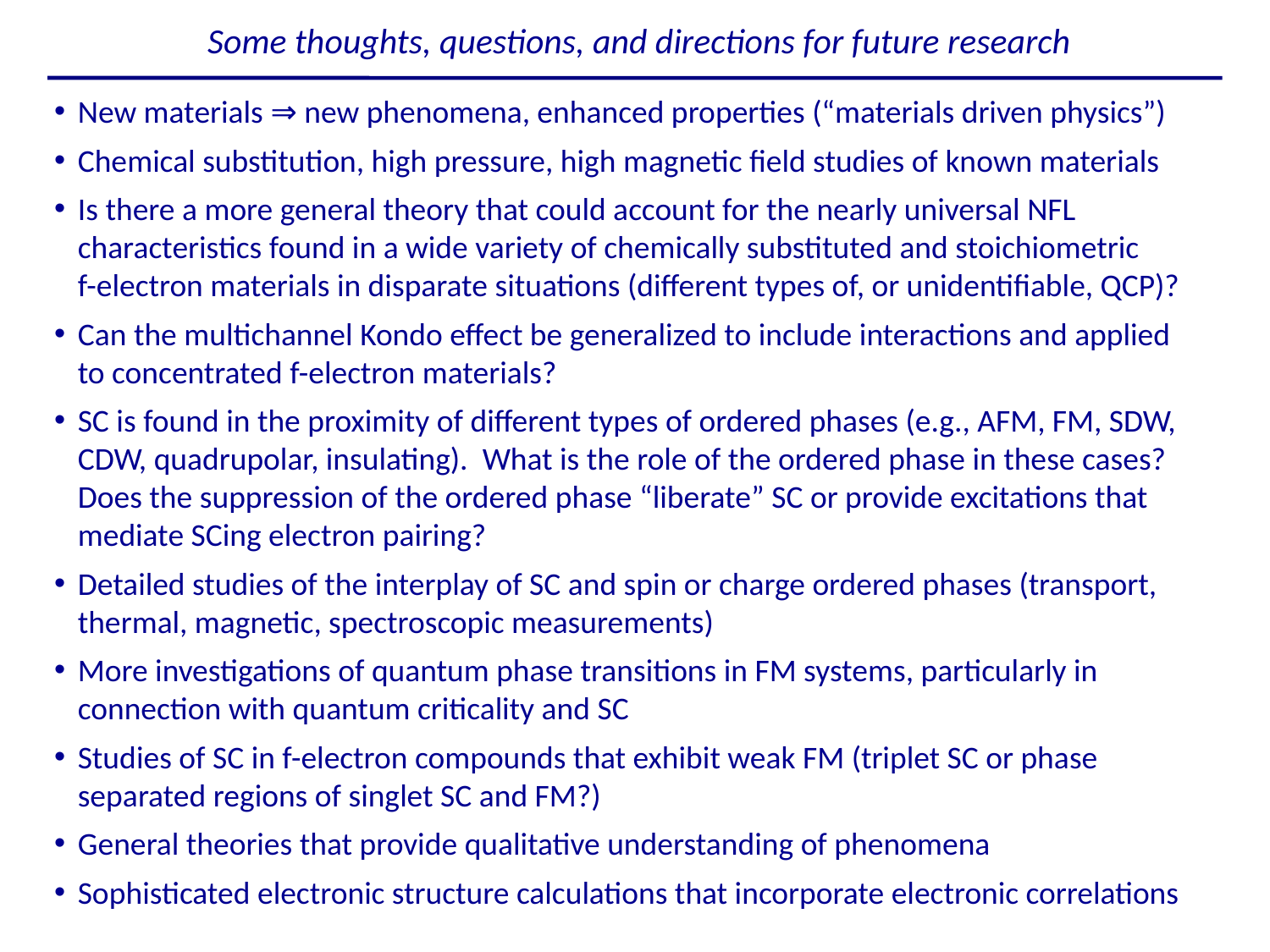

Some thoughts, questions, and directions for future research

New materials ⇒ new phenomena, enhanced properties (“materials driven physics”)
Chemical substitution, high pressure, high magnetic field studies of known materials
Is there a more general theory that could account for the nearly universal NFL
characteristics found in a wide variety of chemically substituted and stoichiometric
f-electron materials in disparate situations (different types of, or unidentifiable, QCP)?
Can the multichannel Kondo effect be generalized to include interactions and applied
to concentrated f-electron materials?
SC is found in the proximity of different types of ordered phases (e.g., AFM, FM, SDW,
CDW, quadrupolar, insulating).  What is the role of the ordered phase in these cases?
Does the suppression of the ordered phase “liberate” SC or provide excitations that
mediate SCing electron pairing?
Detailed studies of the interplay of SC and spin or charge ordered phases (transport,
thermal, magnetic, spectroscopic measurements)
More investigations of quantum phase transitions in FM systems, particularly in
connection with quantum criticality and SC
Studies of SC in f-electron compounds that exhibit weak FM (triplet SC or phase
separated regions of singlet SC and FM?)
General theories that provide qualitative understanding of phenomena
Sophisticated electronic structure calculations that incorporate electronic correlations